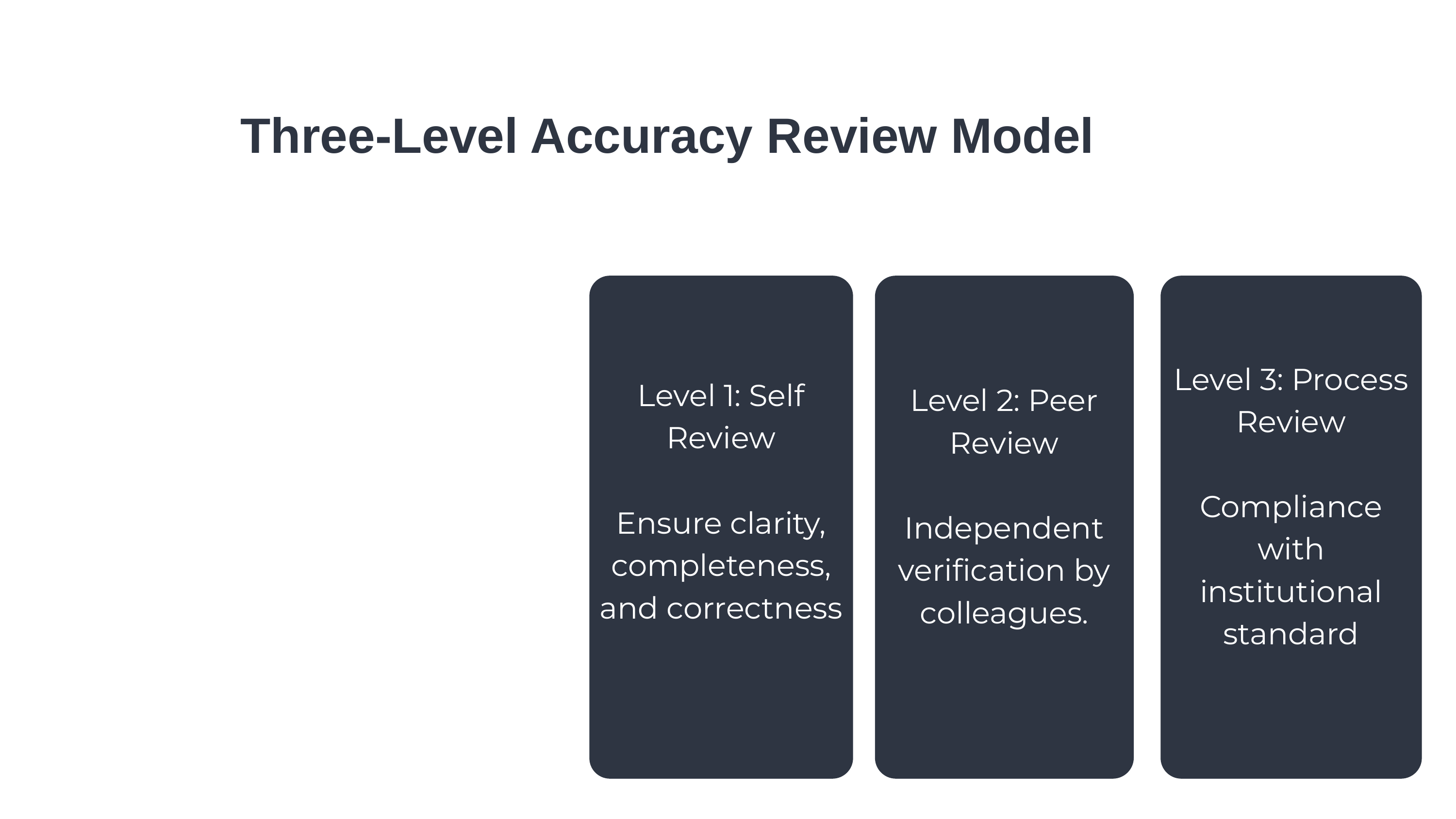

Three-Level Accuracy Review Model

Level 1: Self Review

Ensure clarity, completeness, and correctness

Level 2: Peer Review

Independent verification by colleagues.

Level 3: Process Review

Compliance with institutional standard